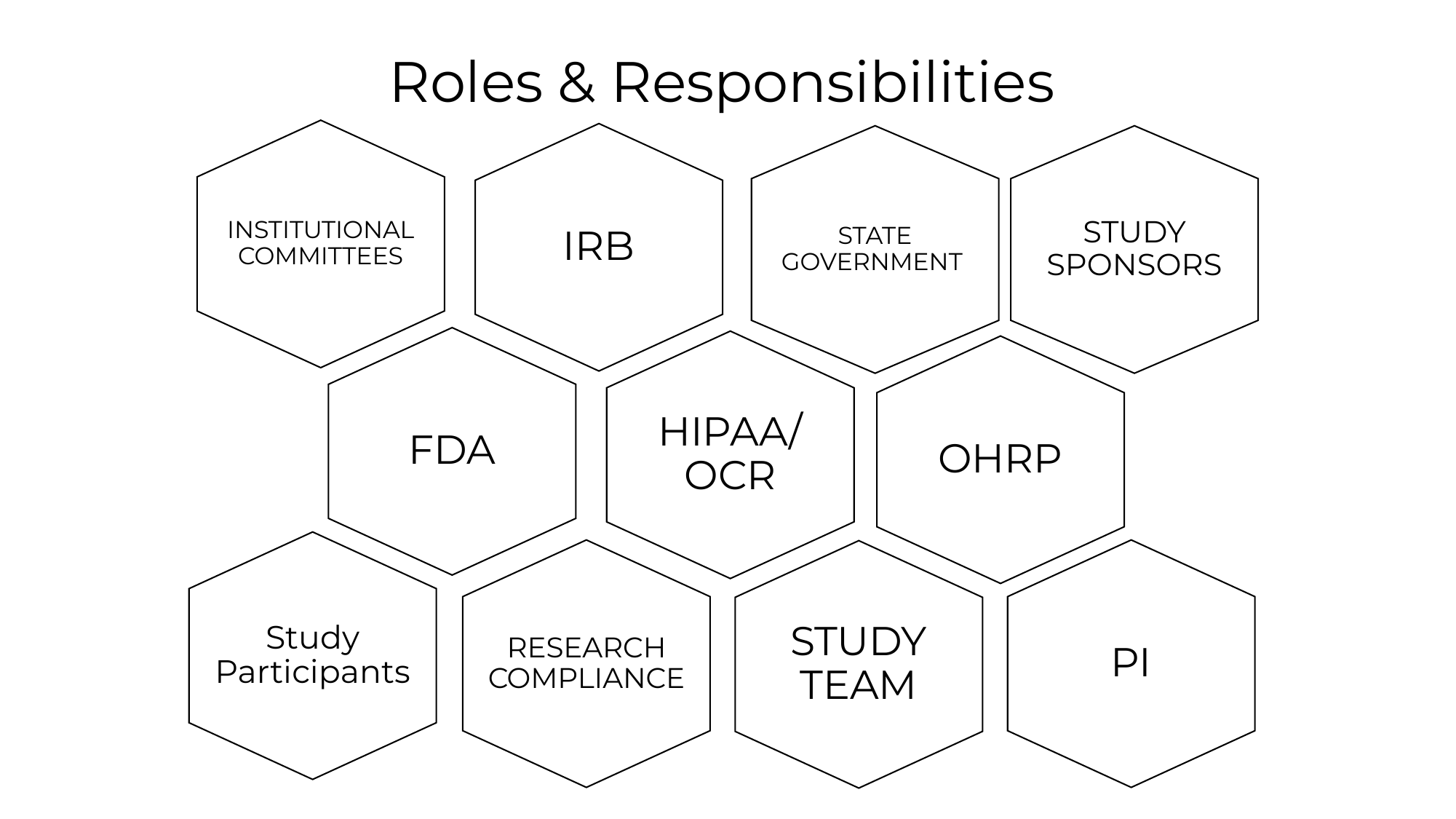

Roles & Responsibilities
INSTITUTIONAL COMMITTEES
IRB
STATE GOVERNMENT
FDA
HIPAA/ OCR
OHRP
Study Participants
RESEARCH COMPLIANCE
PI
STUDY TEAM
STUDY SPONSORS